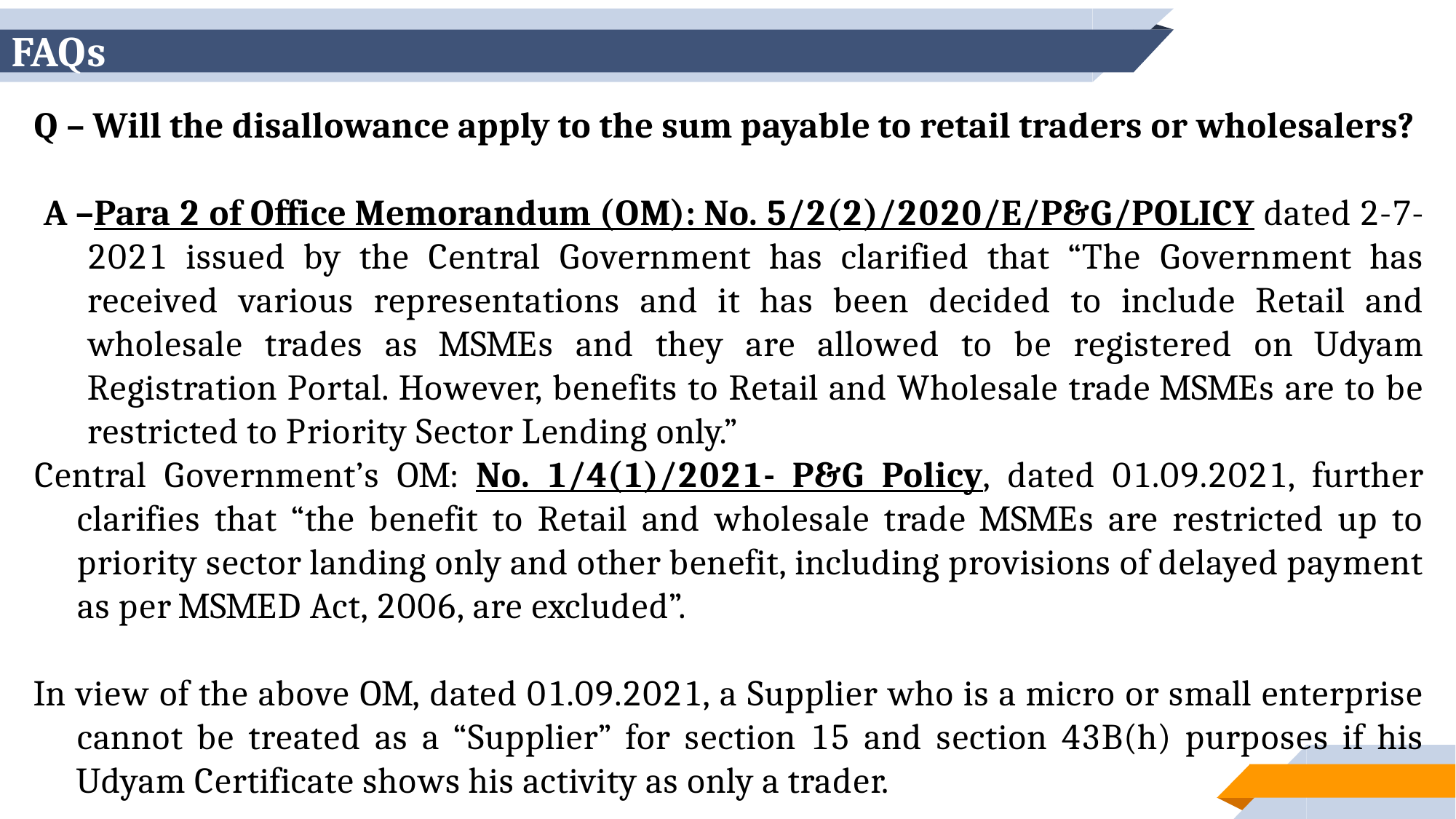

# FAQs
Q – Will the disallowance apply to the sum payable to retail traders or wholesalers?

A –Para 2 of Office Memorandum (OM): No. 5/2(2)/2020/E/P&G/POLICY dated 2-7-2021 issued by the Central Government has clarified that “The Government has received various representations and it has been decided to include Retail and wholesale trades as MSMEs and they are allowed to be registered on Udyam Registration Portal. However, benefits to Retail and Wholesale trade MSMEs are to be restricted to Priority Sector Lending only.”
Central Government’s OM: No. 1/4(1)/2021- P&G Policy, dated 01.09.2021, further clarifies that “the benefit to Retail and wholesale trade MSMEs are restricted up to priority sector landing only and other benefit, including provisions of delayed payment as per MSMED Act, 2006, are excluded”.

In view of the above OM, dated 01.09.2021, a Supplier who is a micro or small enterprise cannot be treated as a “Supplier” for section 15 and section 43B(h) purposes if his Udyam Certificate shows his activity as only a trader.